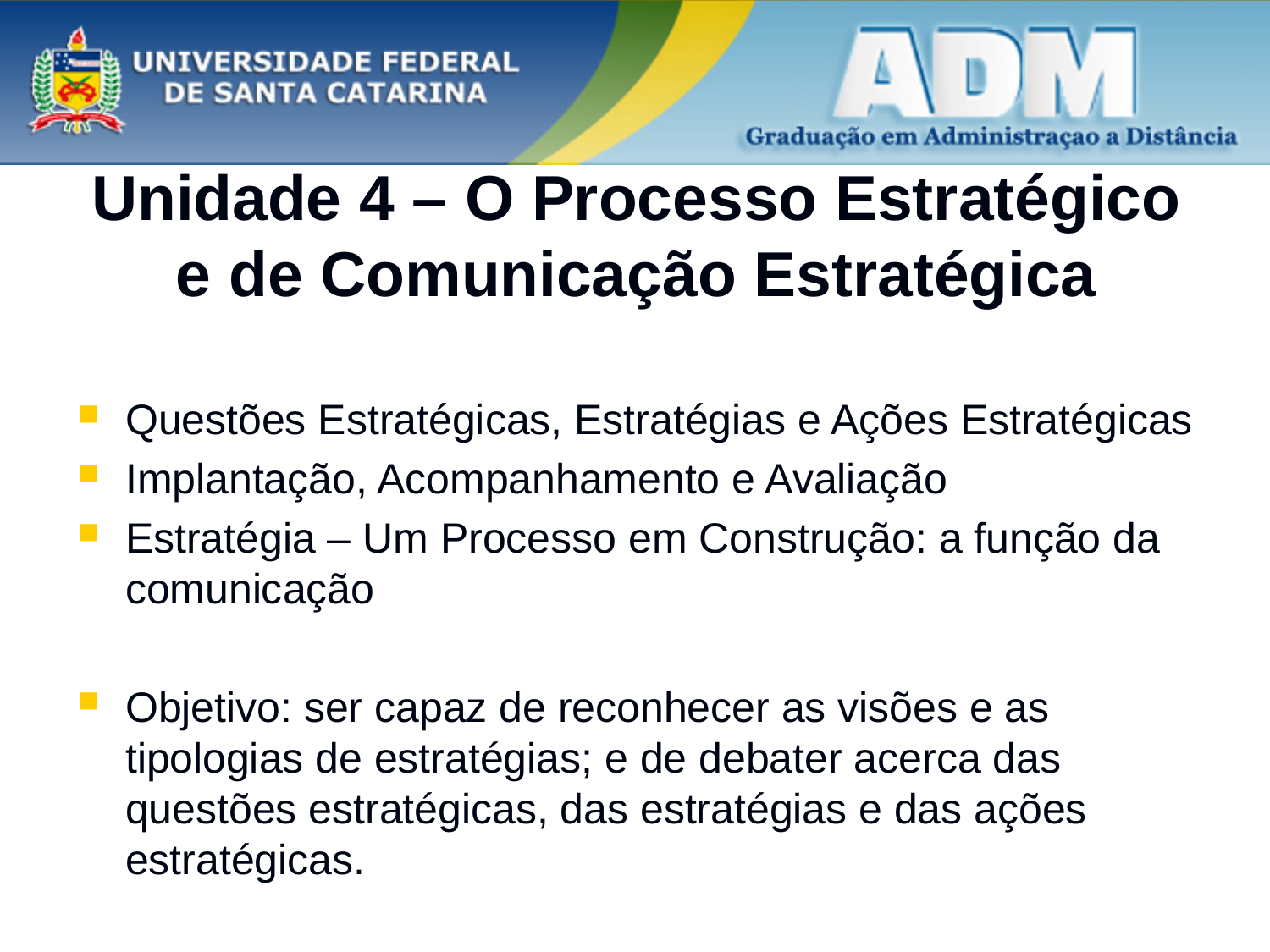

# Unidade 4 – O Processo Estratégico e de Comunicação Estratégica
Questões Estratégicas, Estratégias e Ações Estratégicas
Implantação, Acompanhamento e Avaliação
Estratégia – Um Processo em Construção: a função da comunicação

Objetivo: ser capaz de reconhecer as visões e as tipologias de estratégias; e de debater acerca das questões estratégicas, das estratégias e das ações estratégicas.